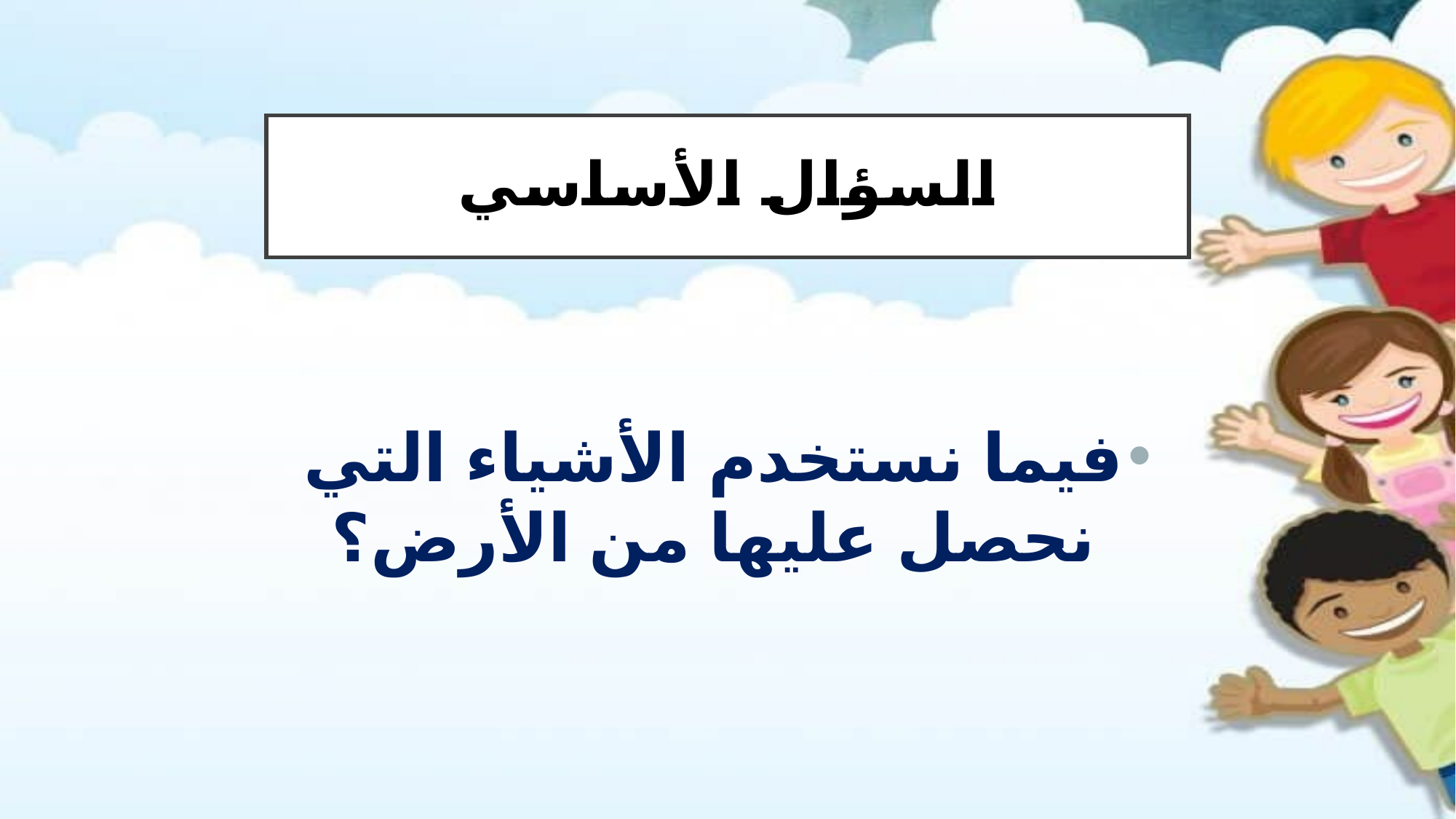

# السؤال الأساسي
فيما نستخدم الأشياء التي نحصل عليها من الأرض؟